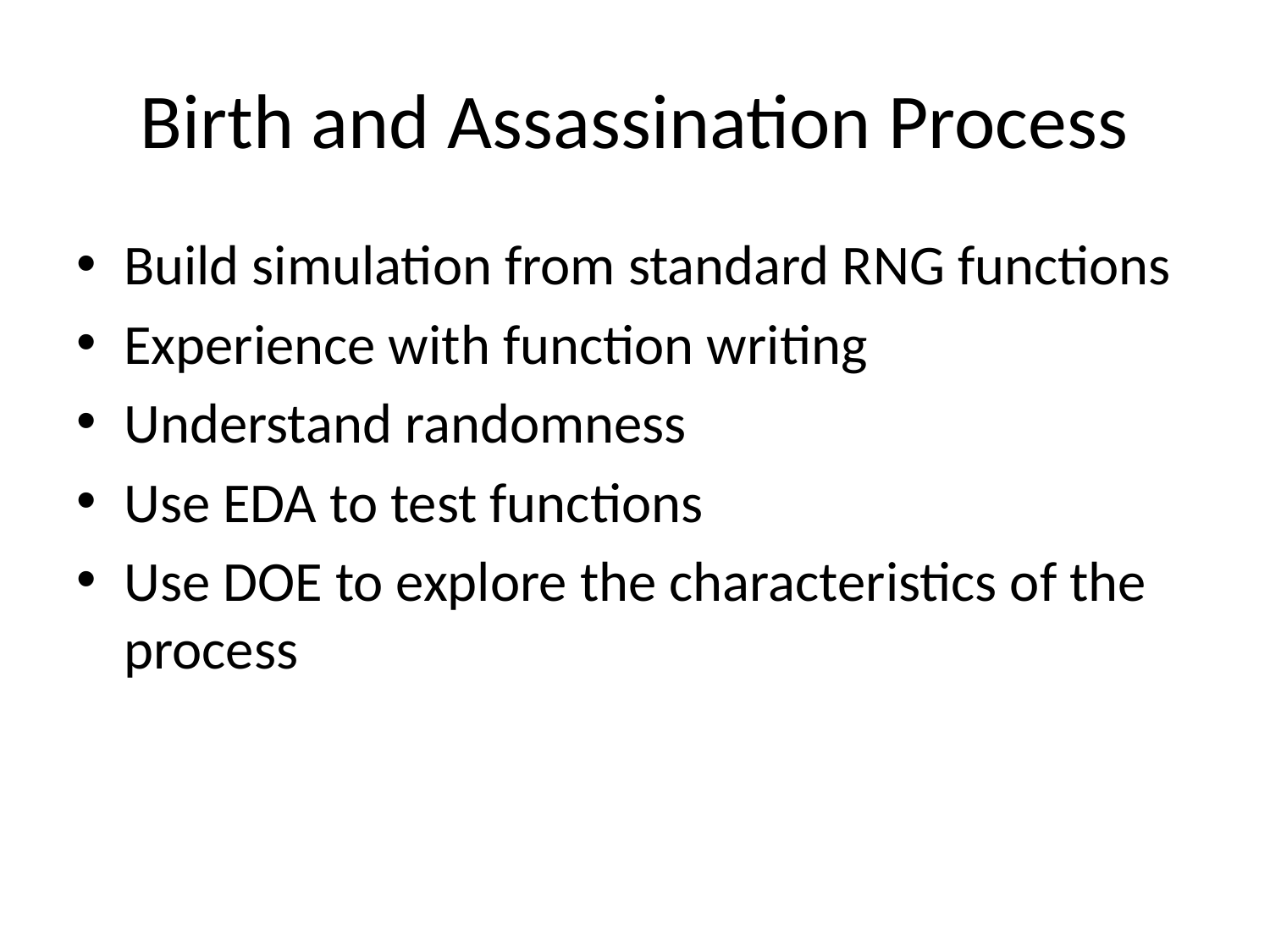

# Birth and Assassination Process
Build simulation from standard RNG functions
Experience with function writing
Understand randomness
Use EDA to test functions
Use DOE to explore the characteristics of the process